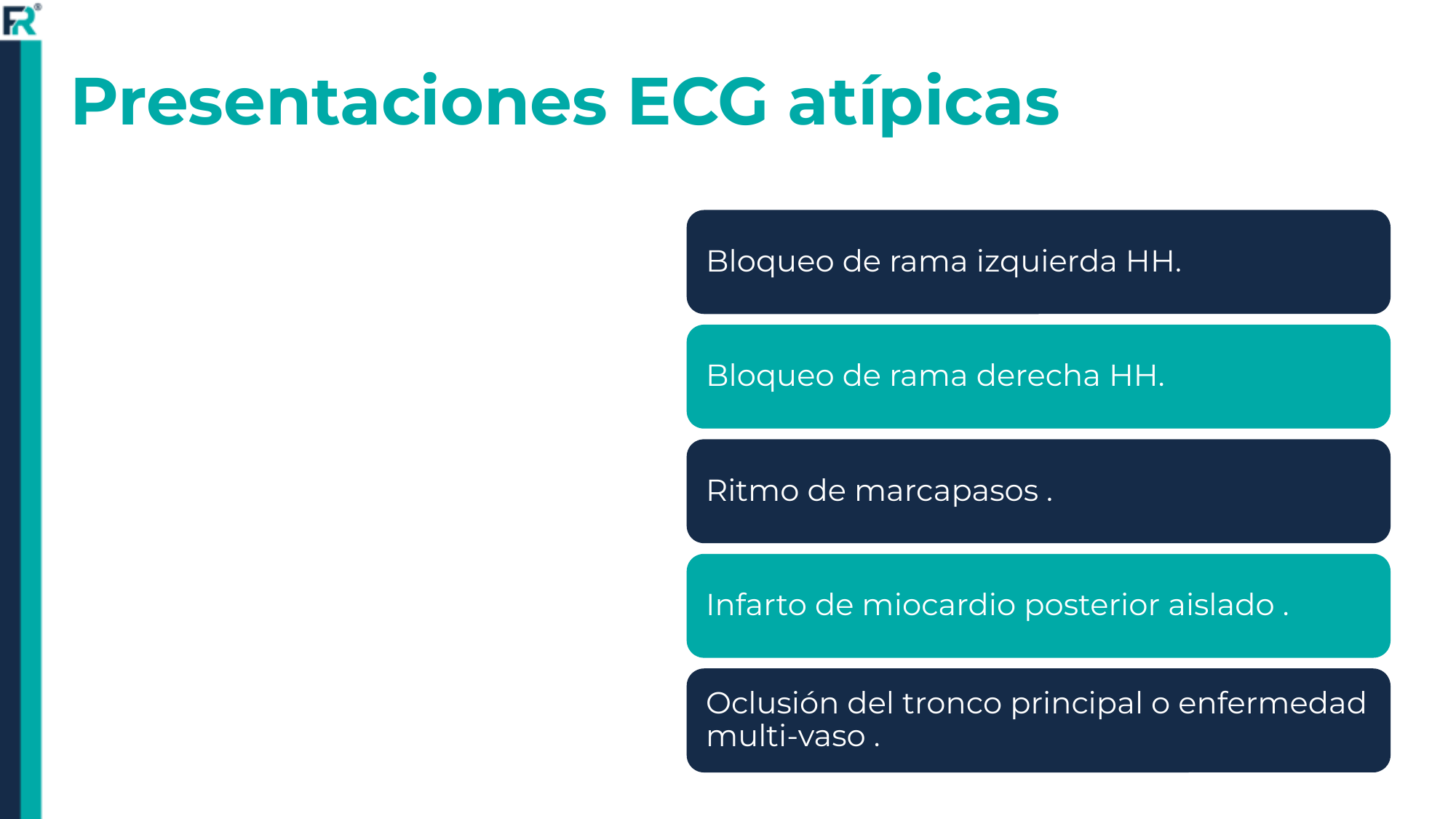

Presentaciones ECG atípicas
Bloqueo de rama izquierda HH.
Bloqueo de rama derecha HH.
Ritmo de marcapasos .
Infarto de miocardio posterior aislado .
Oclusión del tronco principal o enfermedad multi-vaso .